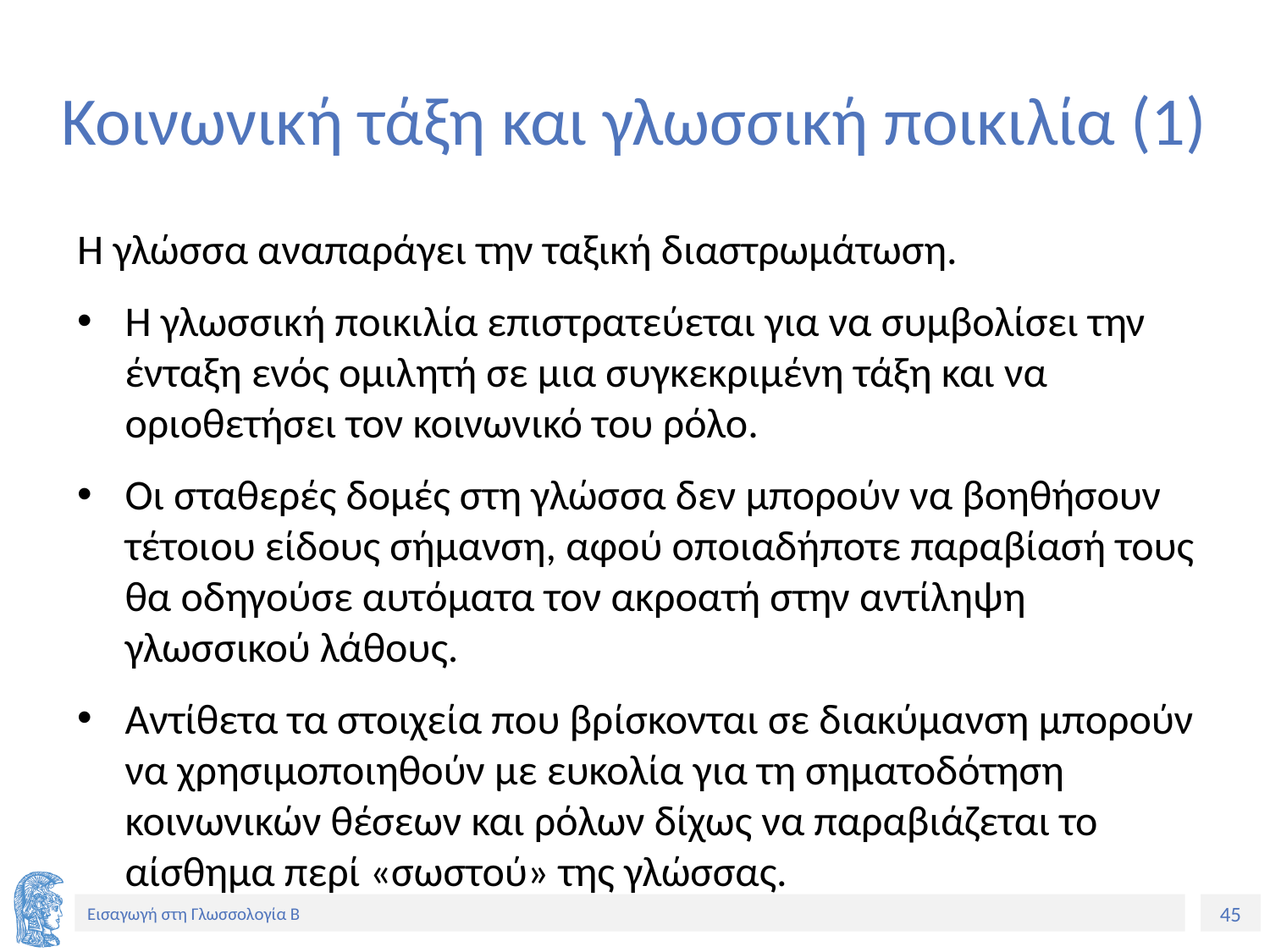

# Κοινωνική τάξη και γλωσσική ποικιλία (1)
Η γλώσσα αναπαράγει την ταξική διαστρωμάτωση.
Η γλωσσική ποικιλία επιστρατεύεται για να συμβολίσει την ένταξη ενός ομιλητή σε μια συγκεκριμένη τάξη και να οριοθετήσει τον κοινωνικό του ρόλο.
Οι σταθερές δομές στη γλώσσα δεν μπορούν να βοηθήσουν τέτοιου είδους σήμανση, αφού οποιαδήποτε παραβίασή τους θα οδηγούσε αυτόματα τον ακροατή στην αντίληψη γλωσσικού λάθους.
Αντίθετα τα στοιχεία που βρίσκονται σε διακύμανση μπορούν να χρησιμοποιηθούν με ευκολία για τη σηματοδότηση κοινωνικών θέσεων και ρόλων δίχως να παραβιάζεται το αίσθημα περί «σωστού» της γλώσσας.